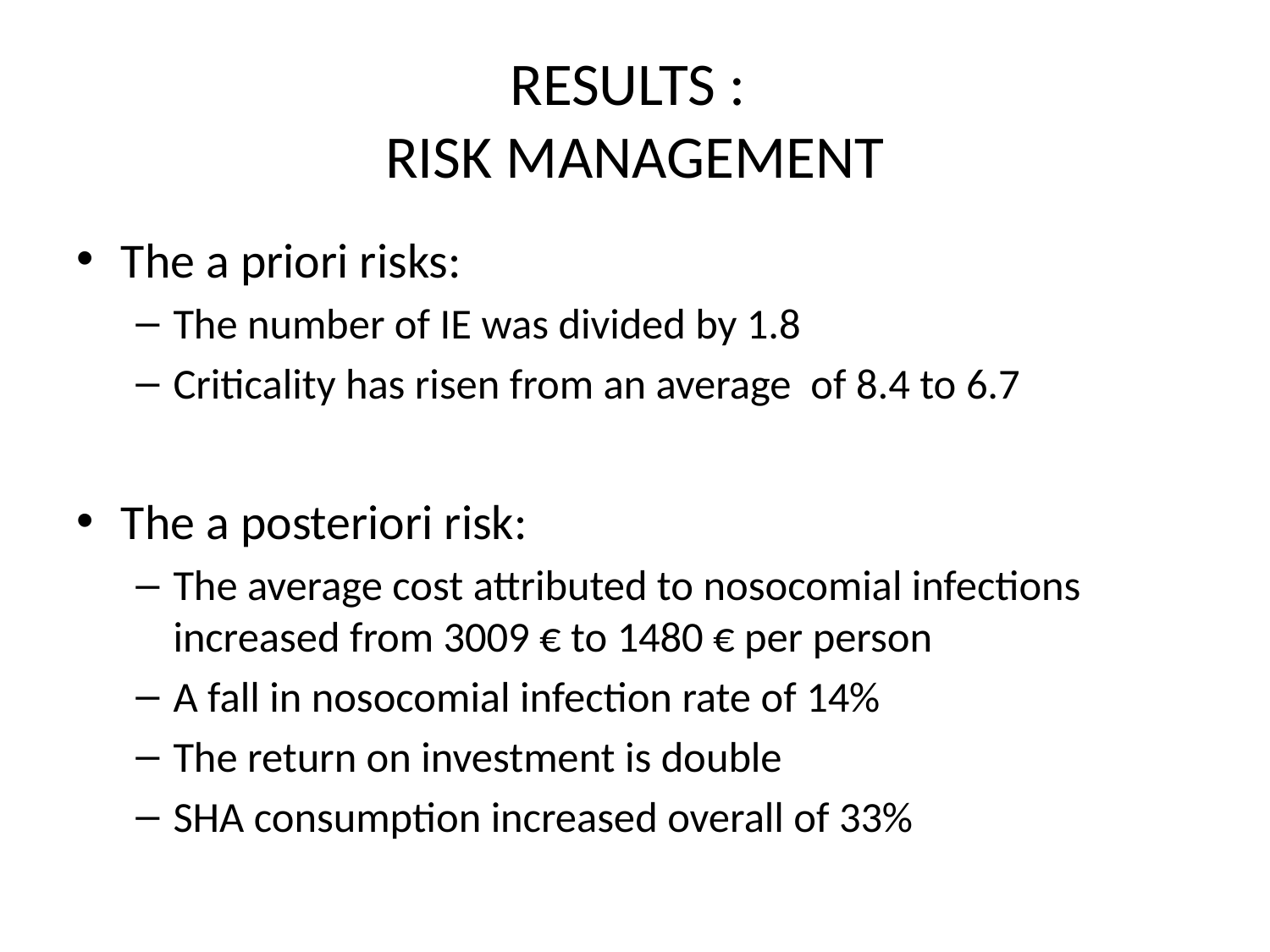

# RESULTS : RISK MANAGEMENT
The a priori risks:
The number of IE was divided by 1.8
Criticality has risen from an average  of 8.4 to 6.7

The a posteriori risk:
The average cost attributed to nosocomial infections increased from 3009 € to 1480 € per person
A fall in nosocomial infection rate of 14%
The return on investment is double
SHA consumption increased overall of 33%